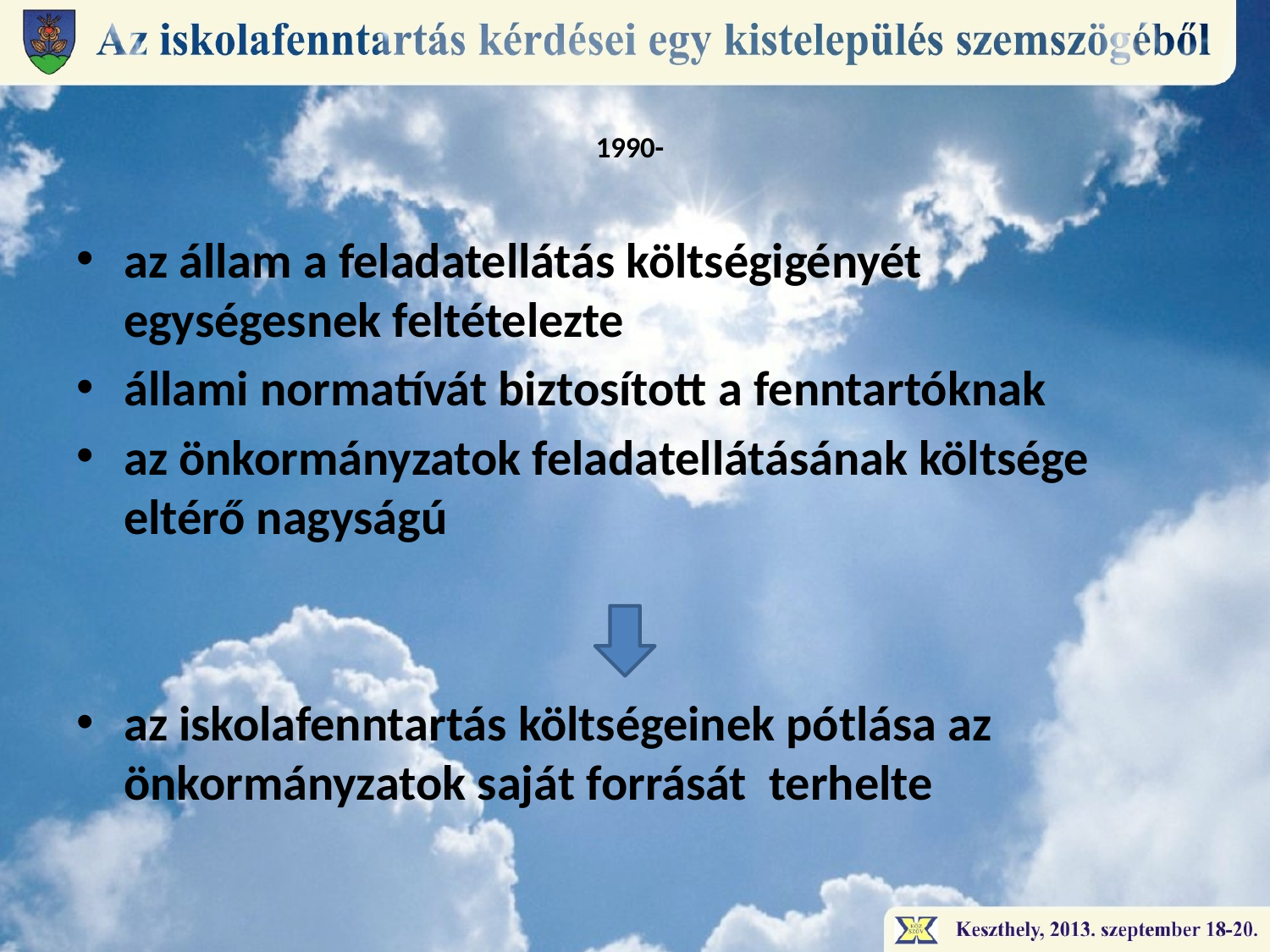

# 1990-
az állam a feladatellátás költségigényét  egységesnek feltételezte
állami normatívát biztosított a fenntartóknak
az önkormányzatok feladatellátásának költsége eltérő nagyságú

az iskolafenntartás költségeinek pótlása az önkormányzatok saját forrását  terhelte